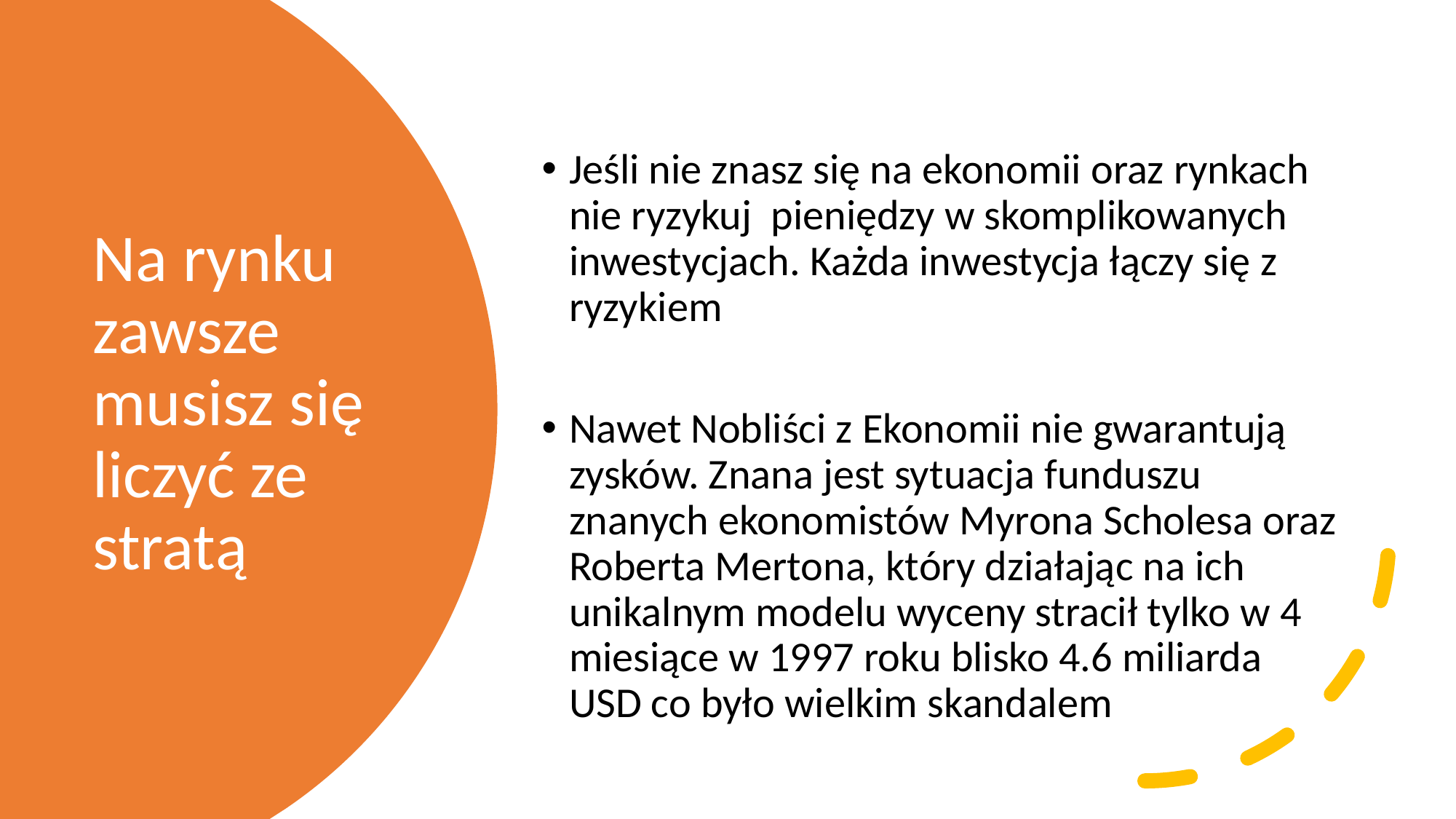

Jeśli nie znasz się na ekonomii oraz rynkach nie ryzykuj  pieniędzy w skomplikowanych inwestycjach. Każda inwestycja łączy się z ryzykiem

Nawet Nobliści z Ekonomii nie gwarantują zysków. Znana jest sytuacja funduszu znanych ekonomistów Myrona Scholesa oraz Roberta Mertona, który działając na ich unikalnym modelu wyceny stracił tylko w 4 miesiące w 1997 roku blisko 4.6 miliarda USD co było wielkim skandalem
# Na rynku zawsze musisz się liczyć ze stratą